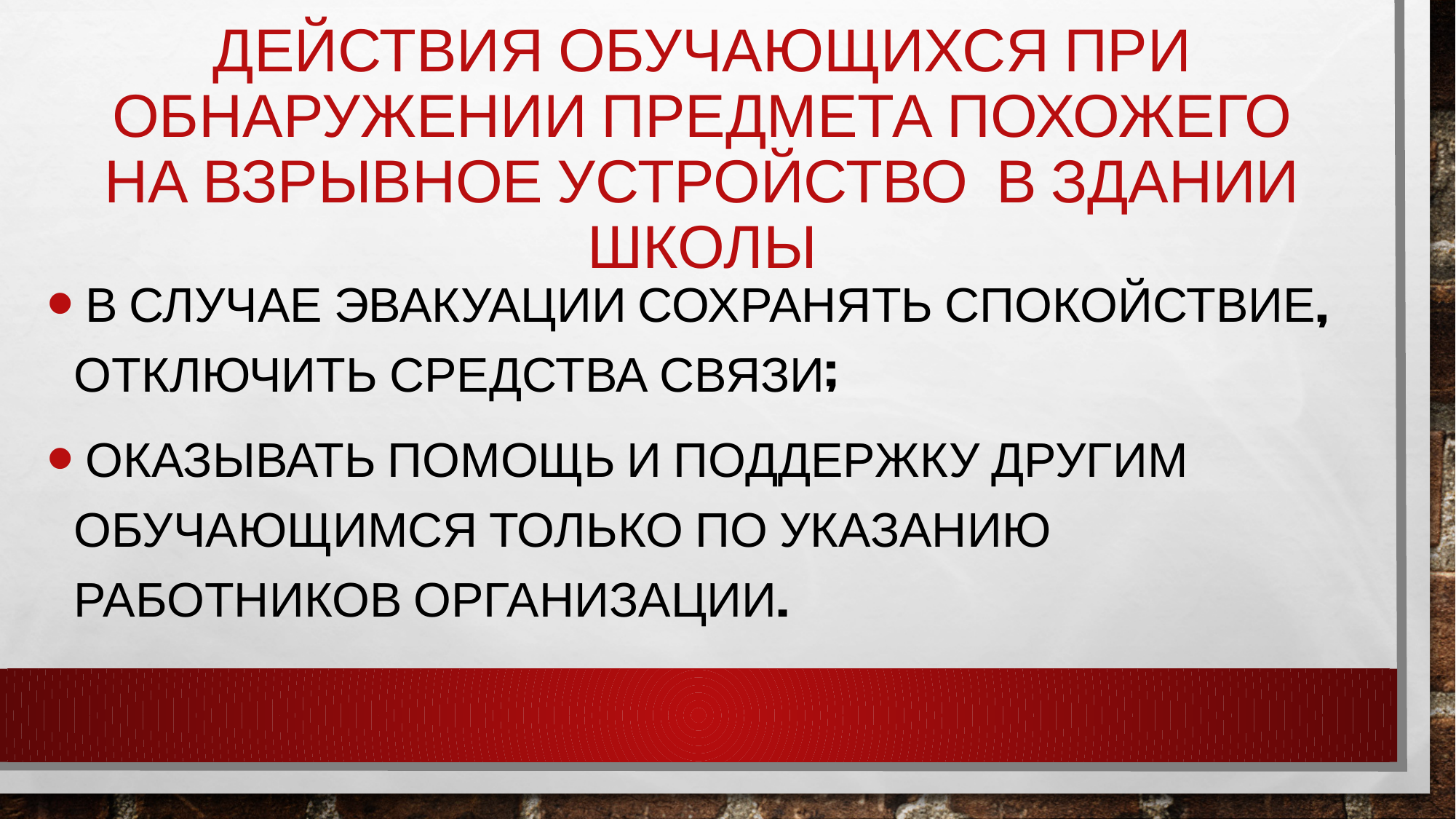

# Действия обучающихся при обнаружении предмета похожего на взрывное устройство  в здании школы
 в случае эвакуации сохранять спокойствие, отключить средства связи;
 оказывать помощь и поддержку другим обучающимся только по указанию работников организации.